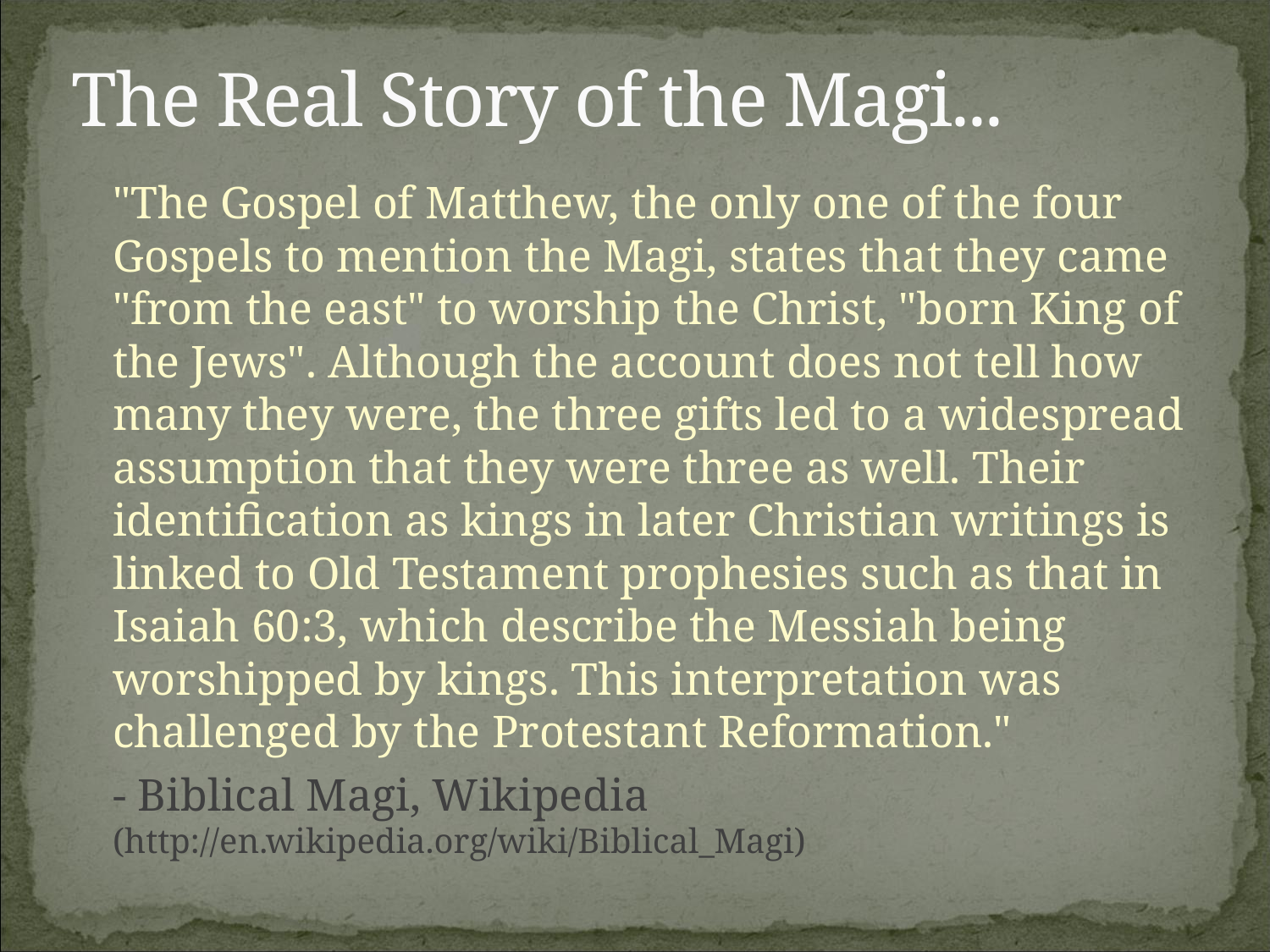

# The Real Story of the Magi...
	"The Gospel of Matthew, the only one of the four Gospels to mention the Magi, states that they came "from the east" to worship the Christ, "born King of the Jews". Although the account does not tell how many they were, the three gifts led to a widespread assumption that they were three as well. Their identification as kings in later Christian writings is linked to Old Testament prophesies such as that in Isaiah 60:3, which describe the Messiah being worshipped by kings. This interpretation was challenged by the Protestant Reformation."
	- Biblical Magi, Wikipedia  (http://en.wikipedia.org/wiki/Biblical_Magi)